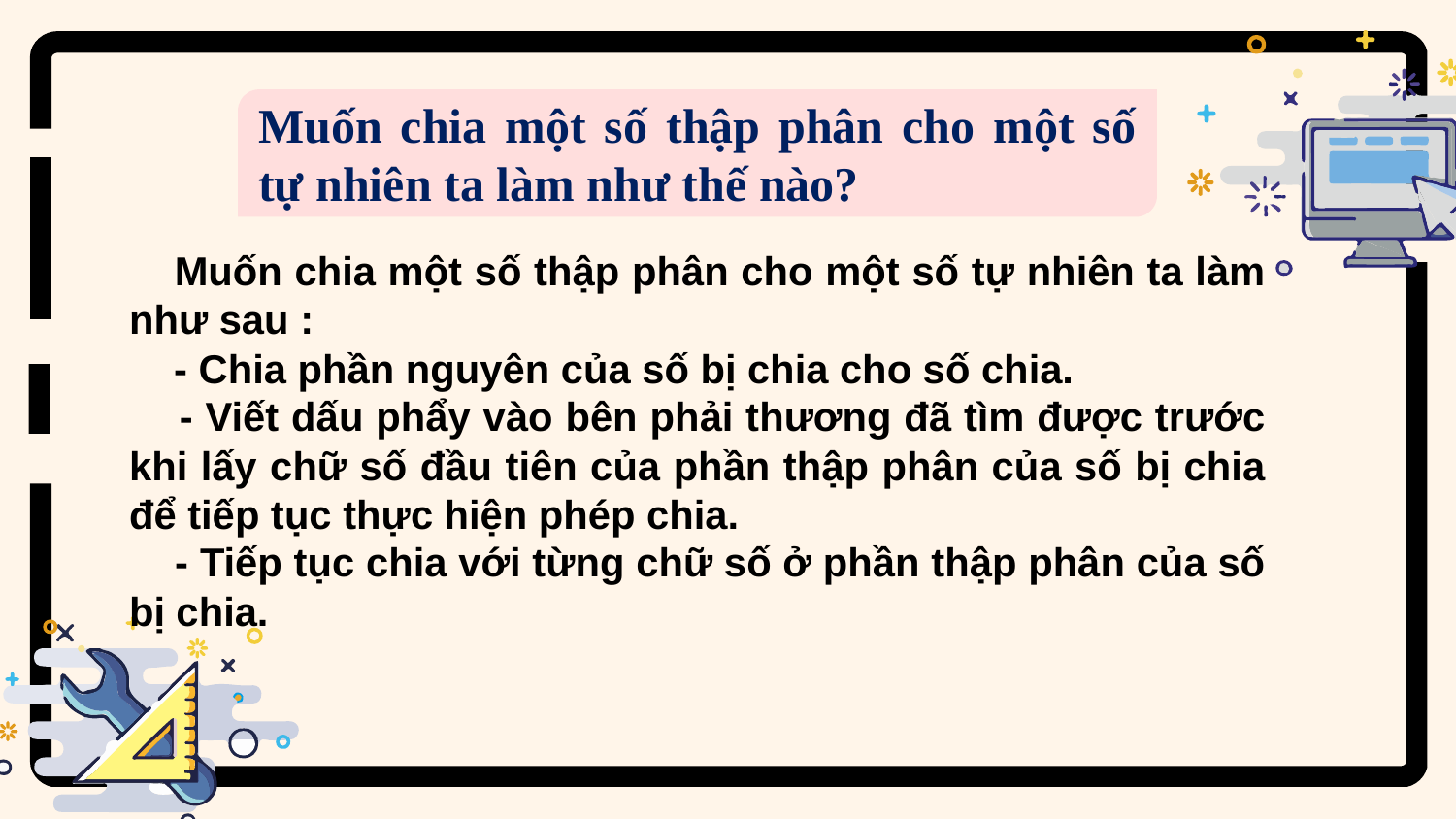

Muốn chia một số thập phân cho một số tự nhiên ta làm như thế nào?
    Muốn chia một số thập phân cho một số tự nhiên ta làm như sau :
    - Chia phần nguyên của số bị chia cho số chia.
    - Viết dấu phẩy vào bên phải thương đã tìm được trước khi lấy chữ số đầu tiên của phần thập phân của số bị chia để tiếp tục thực hiện phép chia.
    - Tiếp tục chia với từng chữ số ở phần thập phân của số bị chia.